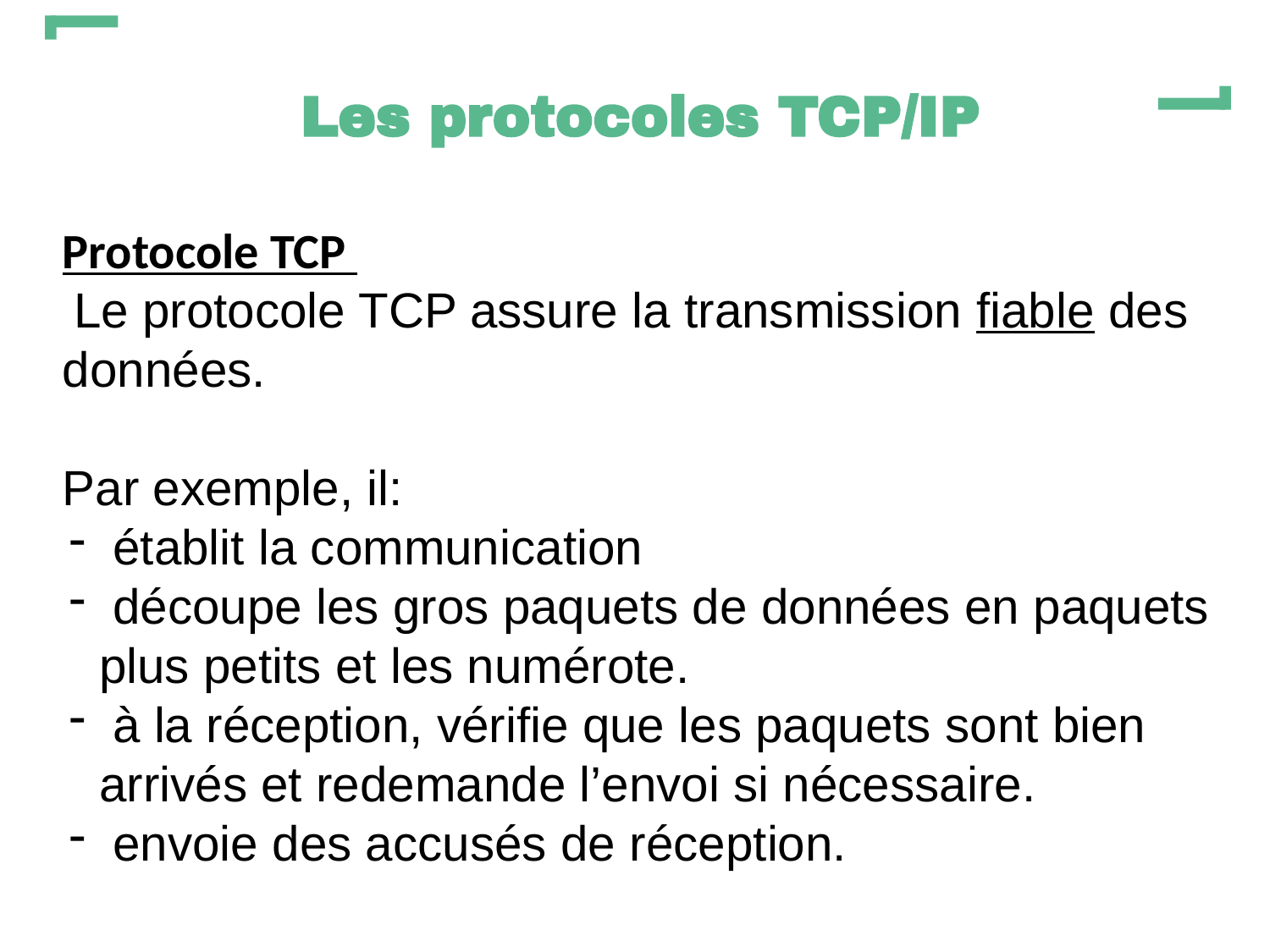

# Les protocoles TCP/IP
Protocole TCP
 Le protocole TCP assure la transmission fiable des données.

Par exemple, il:
 établit la communication
 découpe les gros paquets de données en paquets plus petits et les numérote.
 à la réception, vérifie que les paquets sont bien arrivés et redemande l’envoi si nécessaire.
 envoie des accusés de réception.